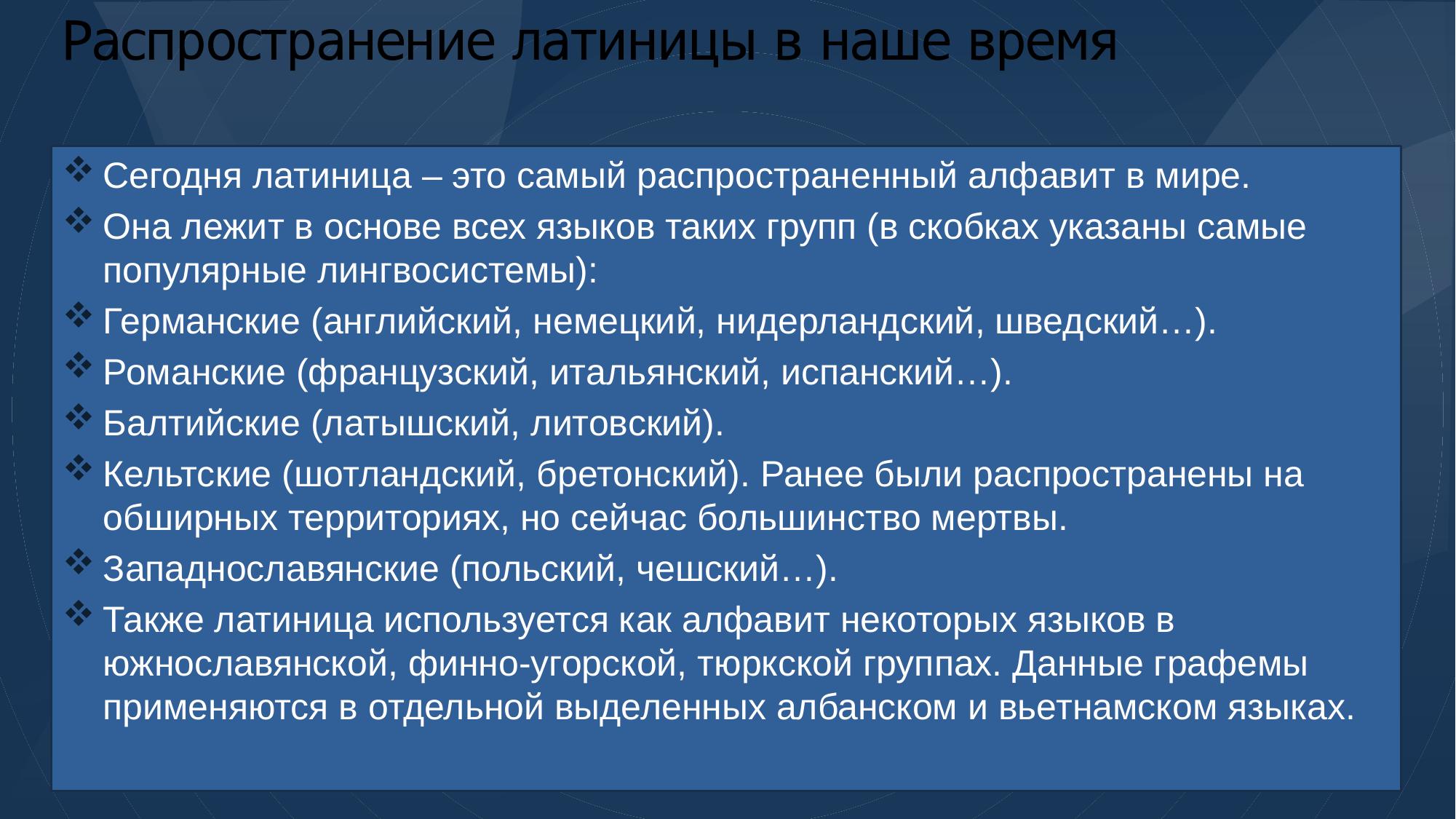

# Распространение латиницы в наше время

Сегодня латиница – это самый распространенный алфавит в мире.
Она лежит в основе всех языков таких групп (в скобках указаны самые популярные лингвосистемы):
Германские (английский, немецкий, нидерландский, шведский…).
Романские (французский, итальянский, испанский…).
Балтийские (латышский, литовский).
Кельтские (шотландский, бретонский). Ранее были распространены на обширных территориях, но сейчас большинство мертвы.
Западнославянские (польский, чешский…).
Также латиница используется как алфавит некоторых языков в южнославянской, финно-угорской, тюркской группах. Данные графемы применяются в отдельной выделенных албанском и вьетнамском языках.